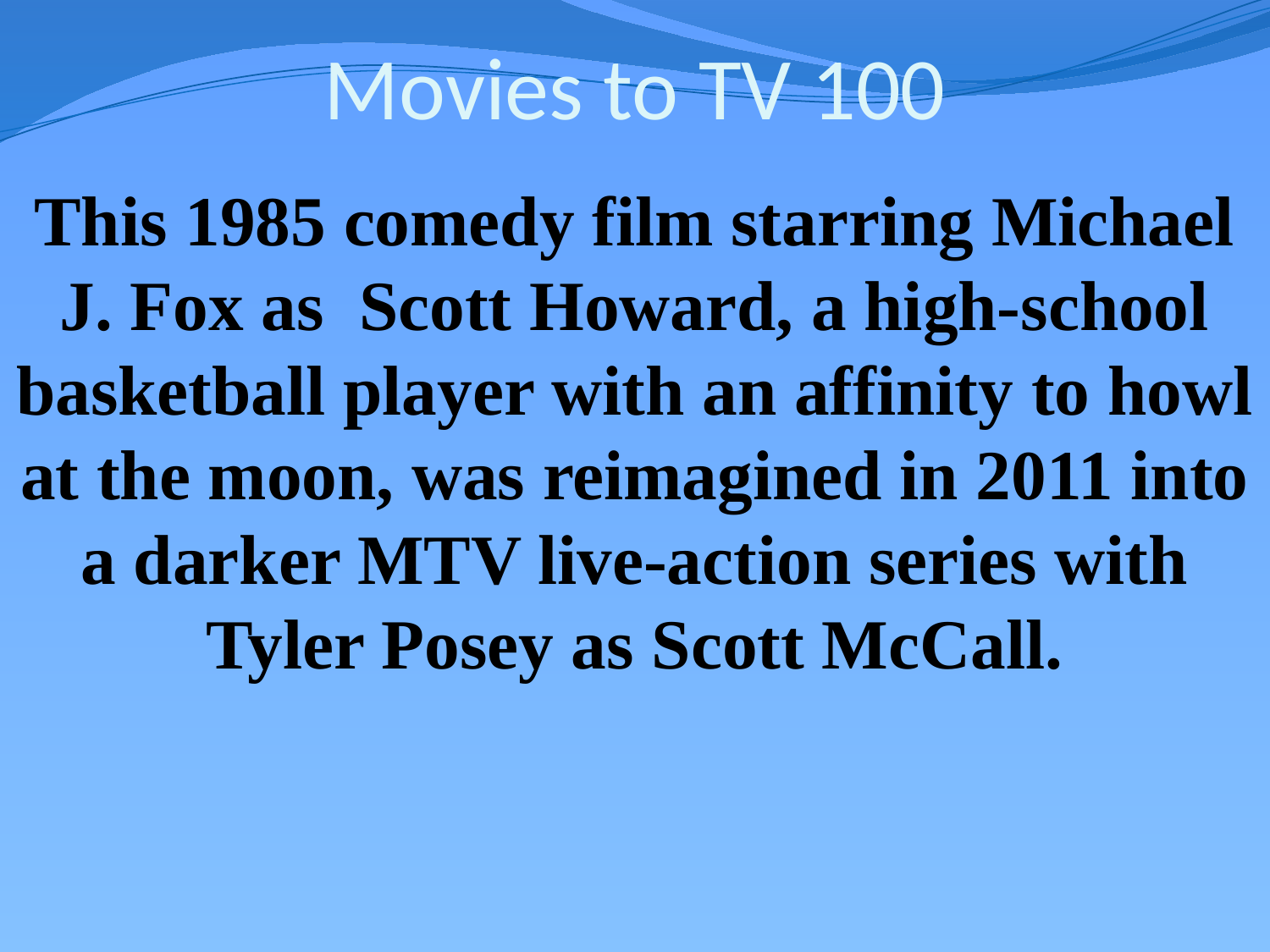

# Movies to TV 100
This 1985 comedy film starring Michael J. Fox as  Scott Howard, a high-school basketball player with an affinity to howl at the moon, was reimagined in 2011 into a darker MTV live-action series with Tyler Posey as Scott McCall.